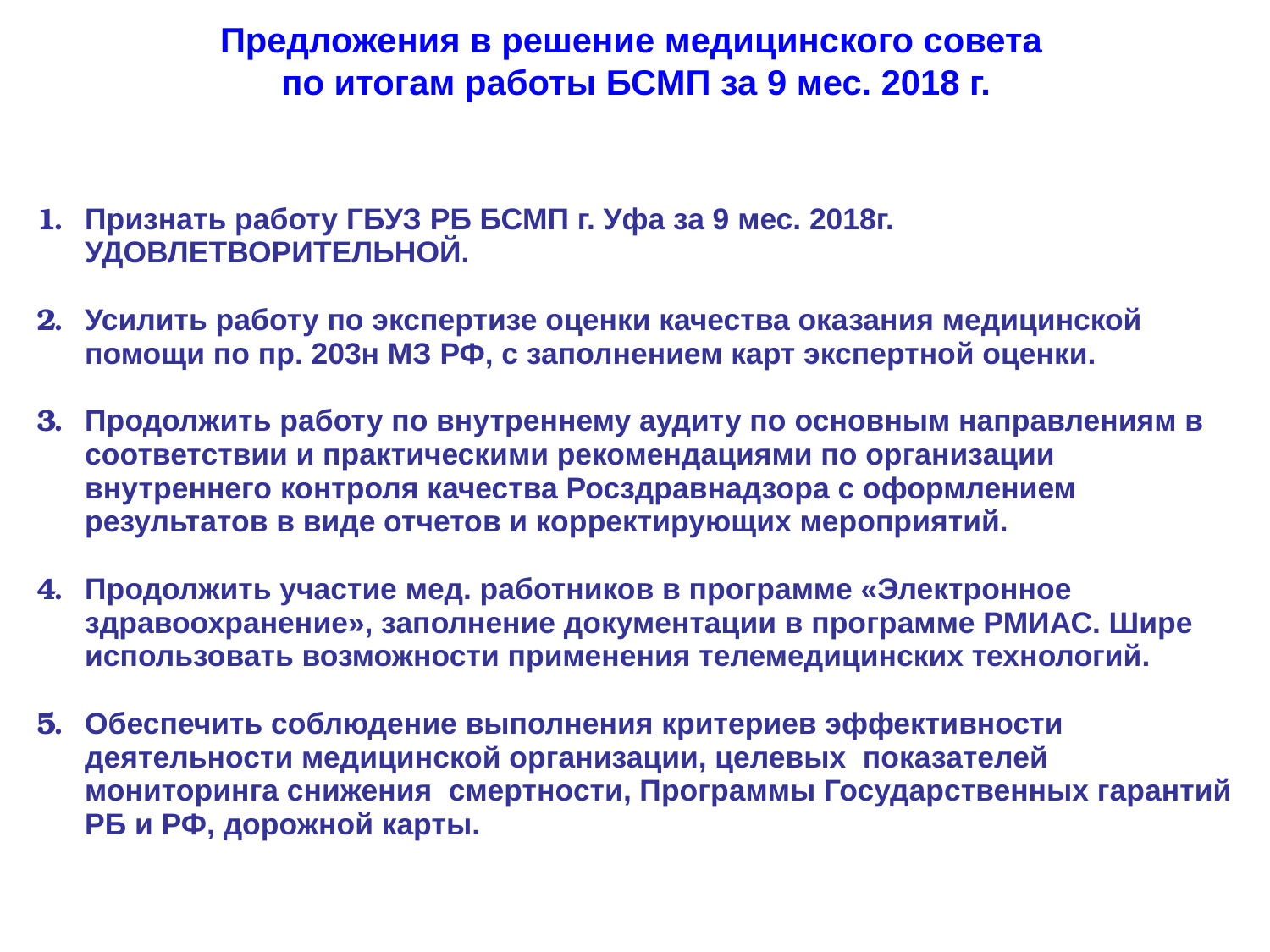

Предложения в решение медицинского совета
по итогам работы БСМП за 9 мес. 2018 г.
| Признать работу ГБУЗ РБ БСМП г. Уфа за 9 мес. 2018г. удовлетворительноЙ. Усилить работу по экспертизе оценки качества оказания медицинской помощи по пр. 203н МЗ РФ, с заполнением карт экспертной оценки. Продолжить работу по внутреннему аудиту по основным направлениям в соответствии и практическими рекомендациями по организации внутреннего контроля качества Росздравнадзора с оформлением результатов в виде отчетов и корректирующих мероприятий. Продолжить участие мед. работников в программе «Электронное здравоохранение», заполнение документации в программе РМИАС. Шире использовать возможности применения телемедицинских технологий. Обеспечить соблюдение выполнения критериев эффективности деятельности медицинской организации, целевых показателей мониторинга снижения смертности, Программы Государственных гарантий РБ и РФ, дорожной карты. |
| --- |